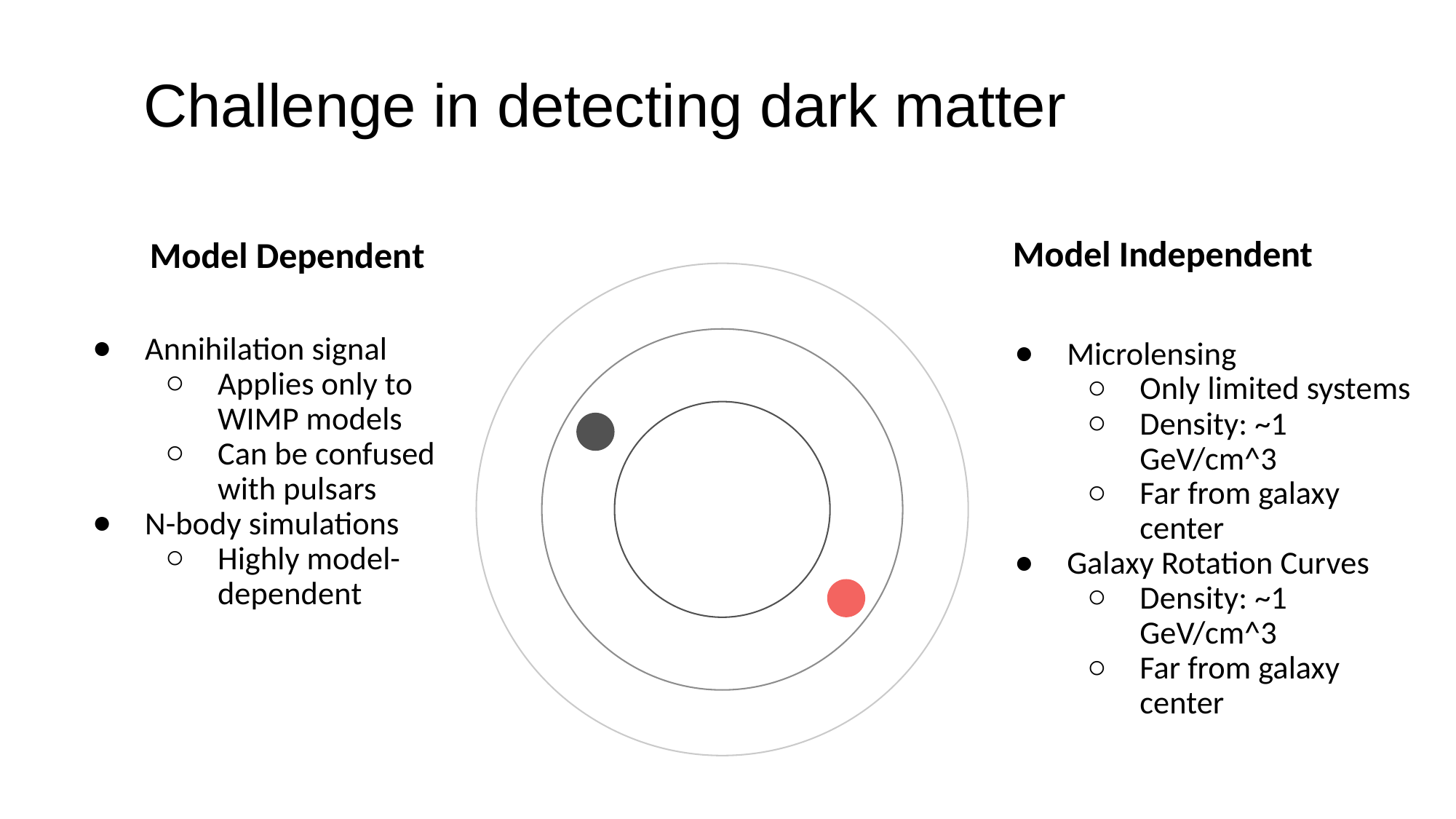

Challenge in detecting dark matter
Model Dependent
 Model Independent

Annihilation signal
Applies only to WIMP models
Can be confused with pulsars
N-body simulations
Highly model-dependent

Microlensing
Only limited systems
Density: ~1 GeV/cm^3
Far from galaxy center
Galaxy Rotation Curves
Density: ~1 GeV/cm^3
Far from galaxy center